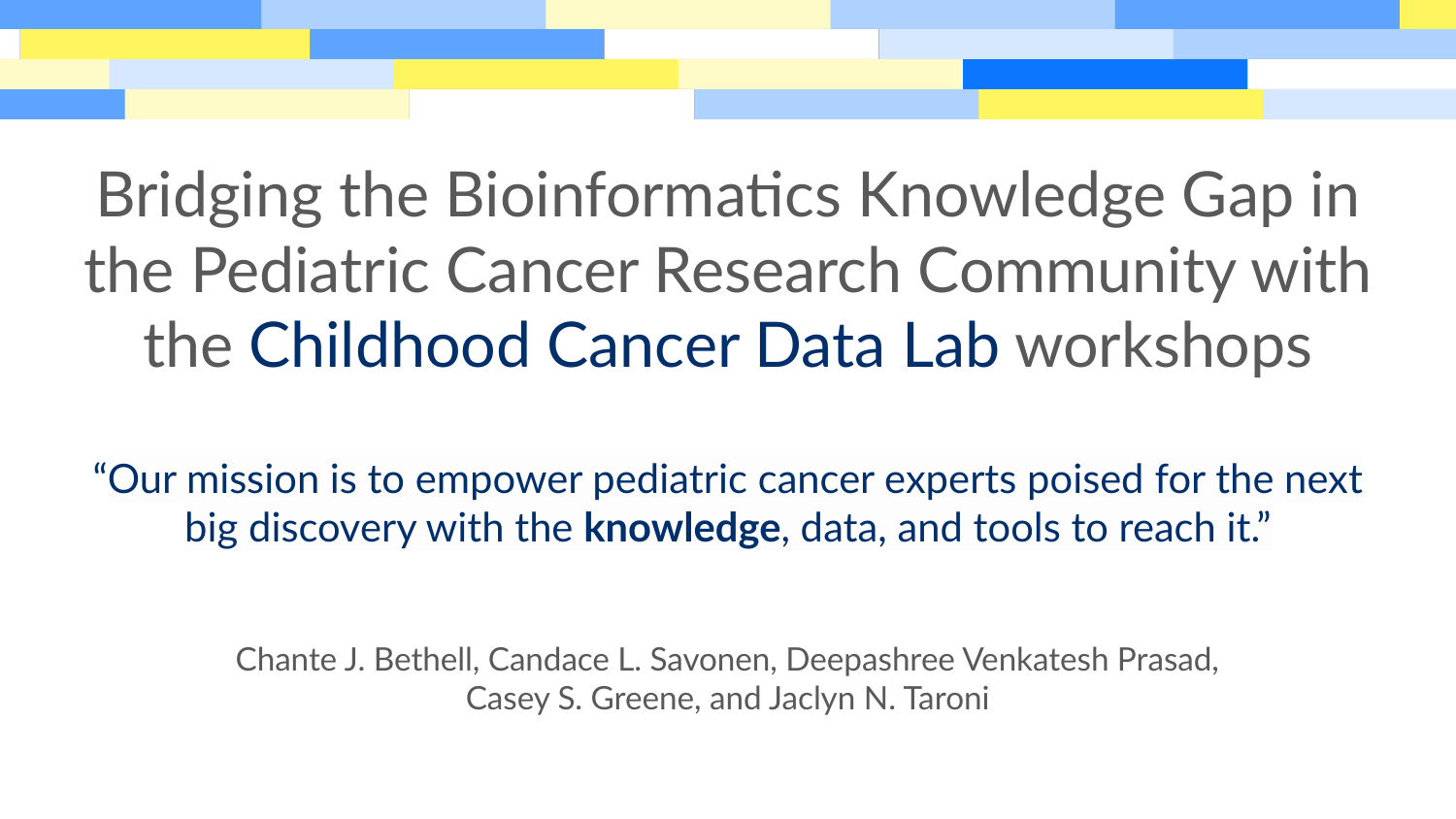

# Bridging the Bioinformatics Knowledge Gap in the Pediatric Cancer Research Community with the Childhood Cancer Data Lab workshops

“Our mission is to empower pediatric cancer experts poised for the next big discovery with the knowledge, data, and tools to reach it.”
Chante J. Bethell, Candace L. Savonen, Deepashree Venkatesh Prasad, Casey S. Greene, and Jaclyn N. Taroni